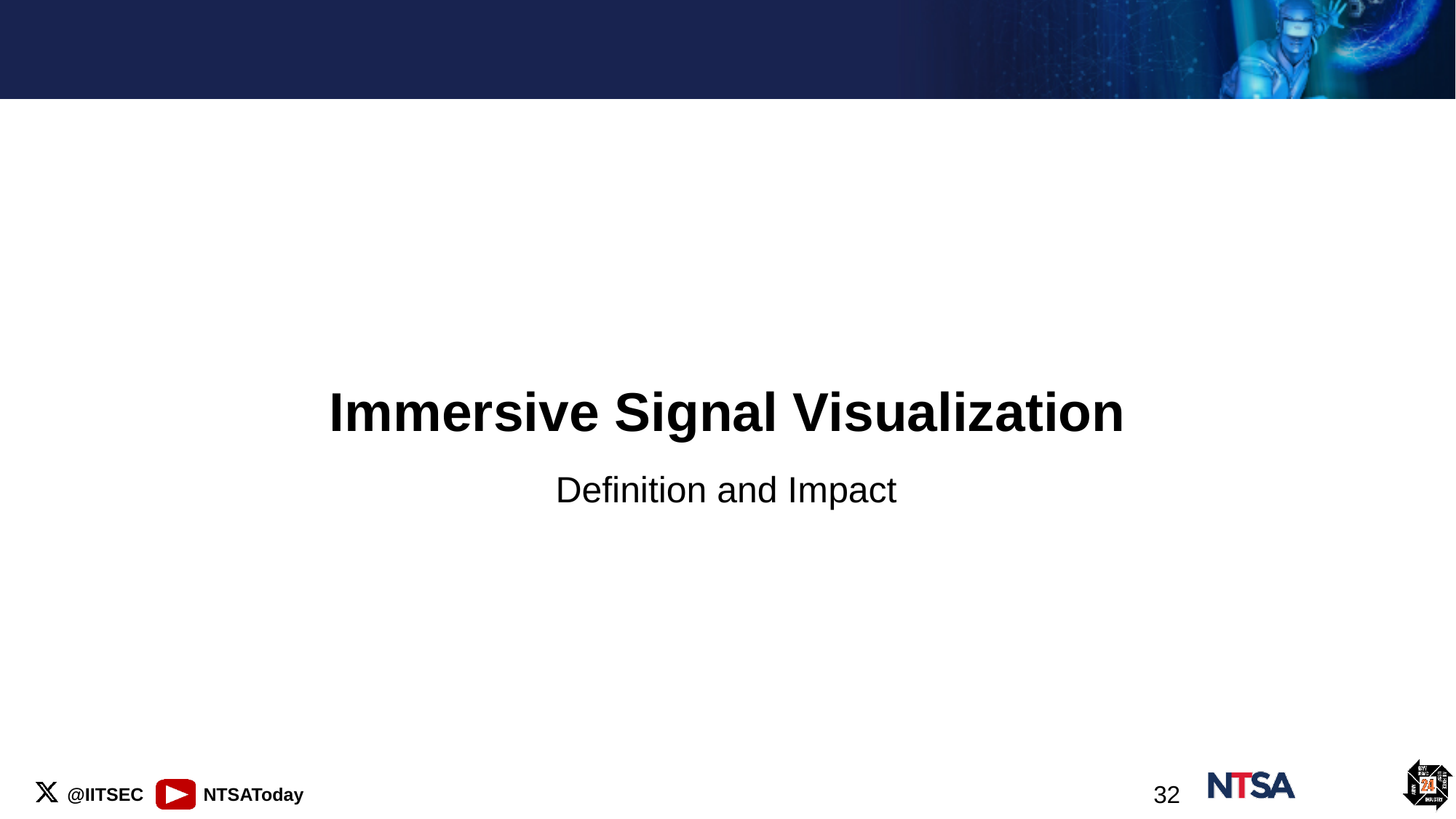

Immersive Signal Visualization
Definition and Impact
32